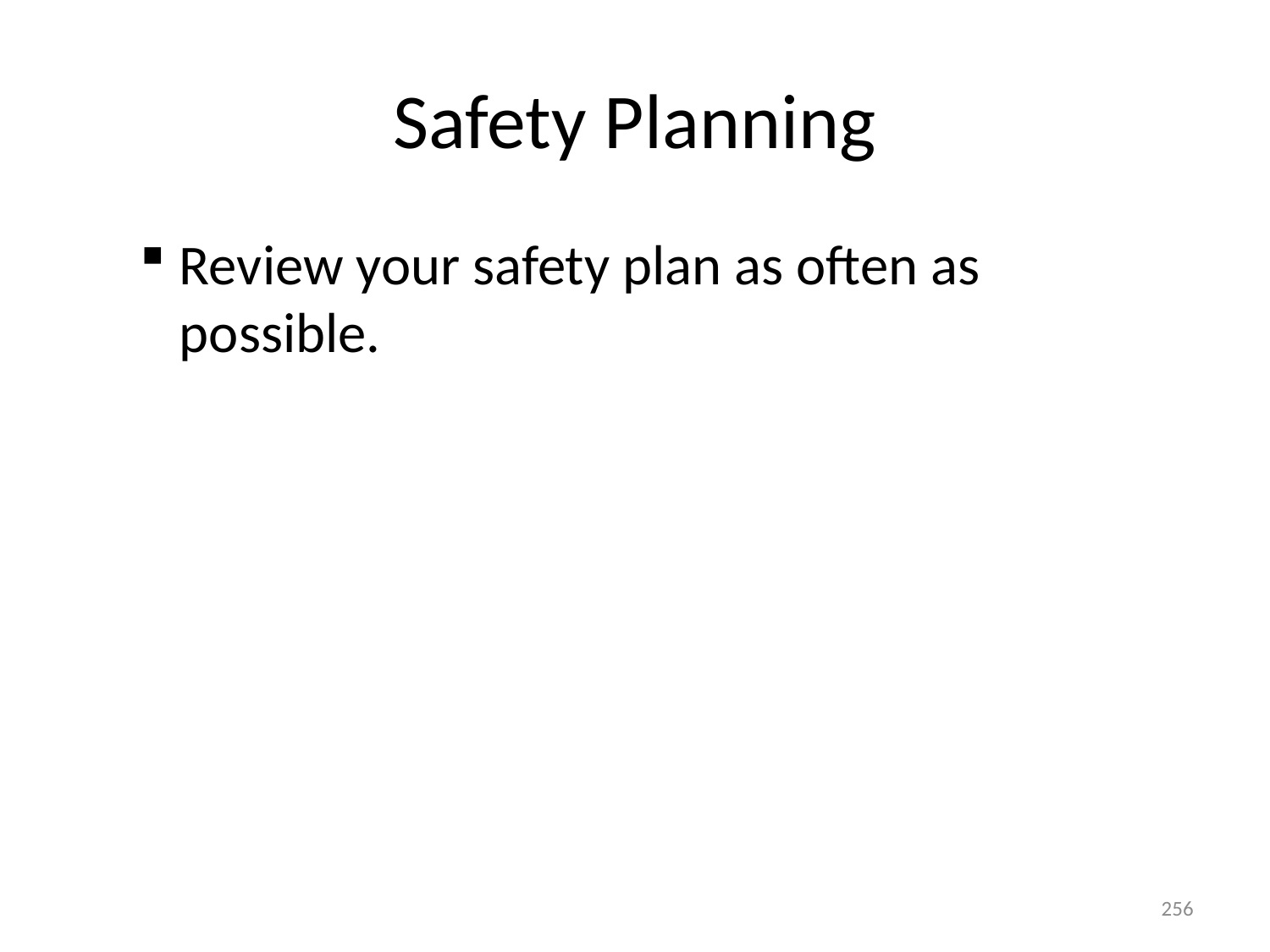

# Safety Planning
Review your safety plan as often as possible.

256